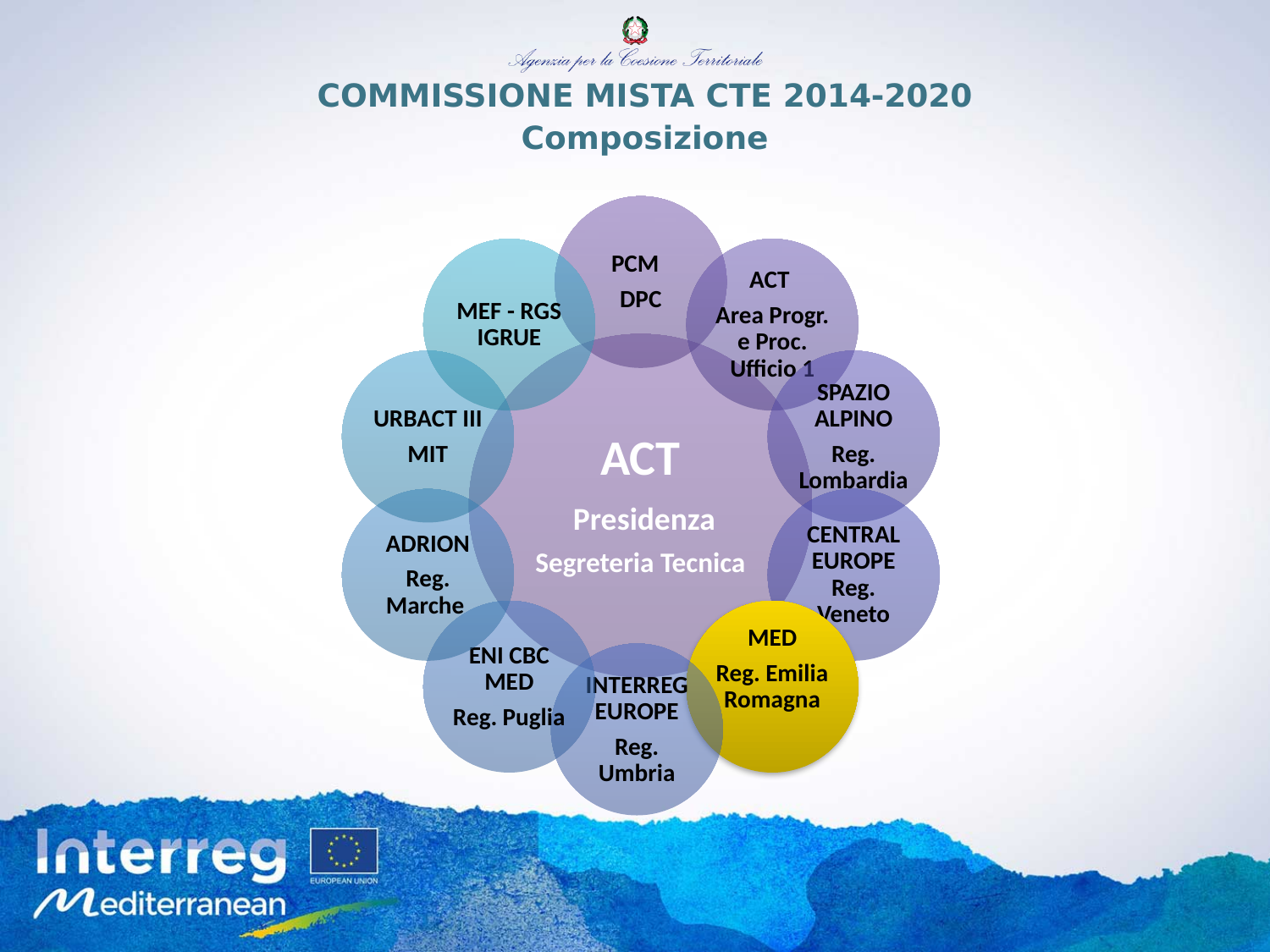

COMMISSIONE MISTA CTE 2014-2020
Composizione
ACT
 Presidenza
Segreteria Tecnica
PCM
DPC
ACT
Area Progr. e Proc. Ufficio 1
SPAZIO ALPINO
Reg. Lombardia
CENTRAL EUROPE
Reg. Veneto
MED
Reg. Emilia Romagna

INTERREG EUROPE
Reg. Umbria
ENI CBC MED
Reg. Puglia
ADRION
Reg. Marche
URBACT III
MIT
MEF - RGS IGRUE